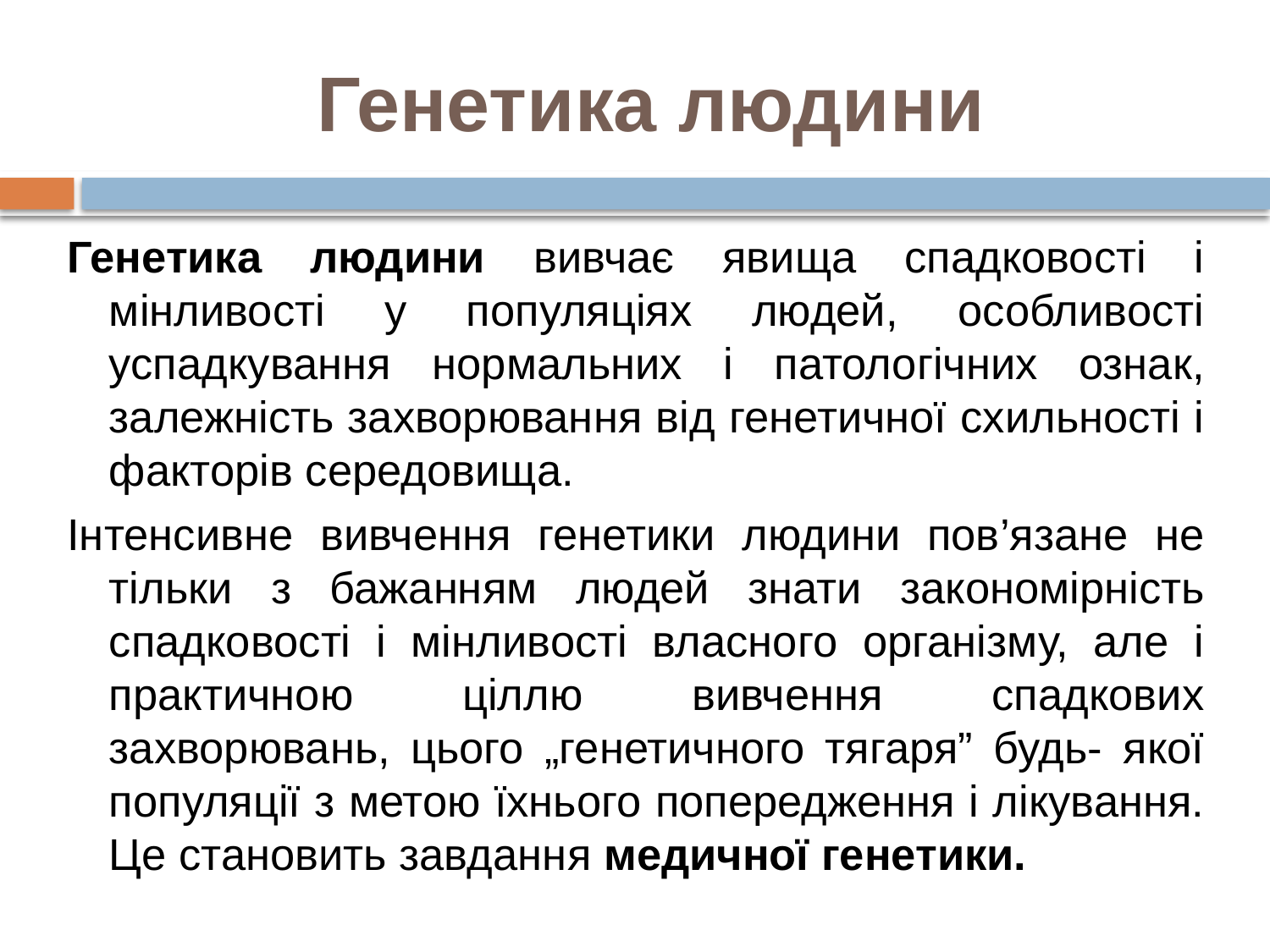

# Генетика людини
Генетика людини вивчає явища спадковості і мінливості у популяціях людей, особливості успадкування нормальних і патологічних ознак, залежність захворювання від генетичної схильності і факторів середовища.
Інтенсивне вивчення генетики людини пов’язане не тільки з бажанням людей знати закономірність спадковості і мінливості власного організму, але і практичною ціллю вивчення спадкових захворювань, цього „генетичного тягаря” будь- якої популяції з метою їхнього попередження і лікування. Це становить завдання медичної генетики.